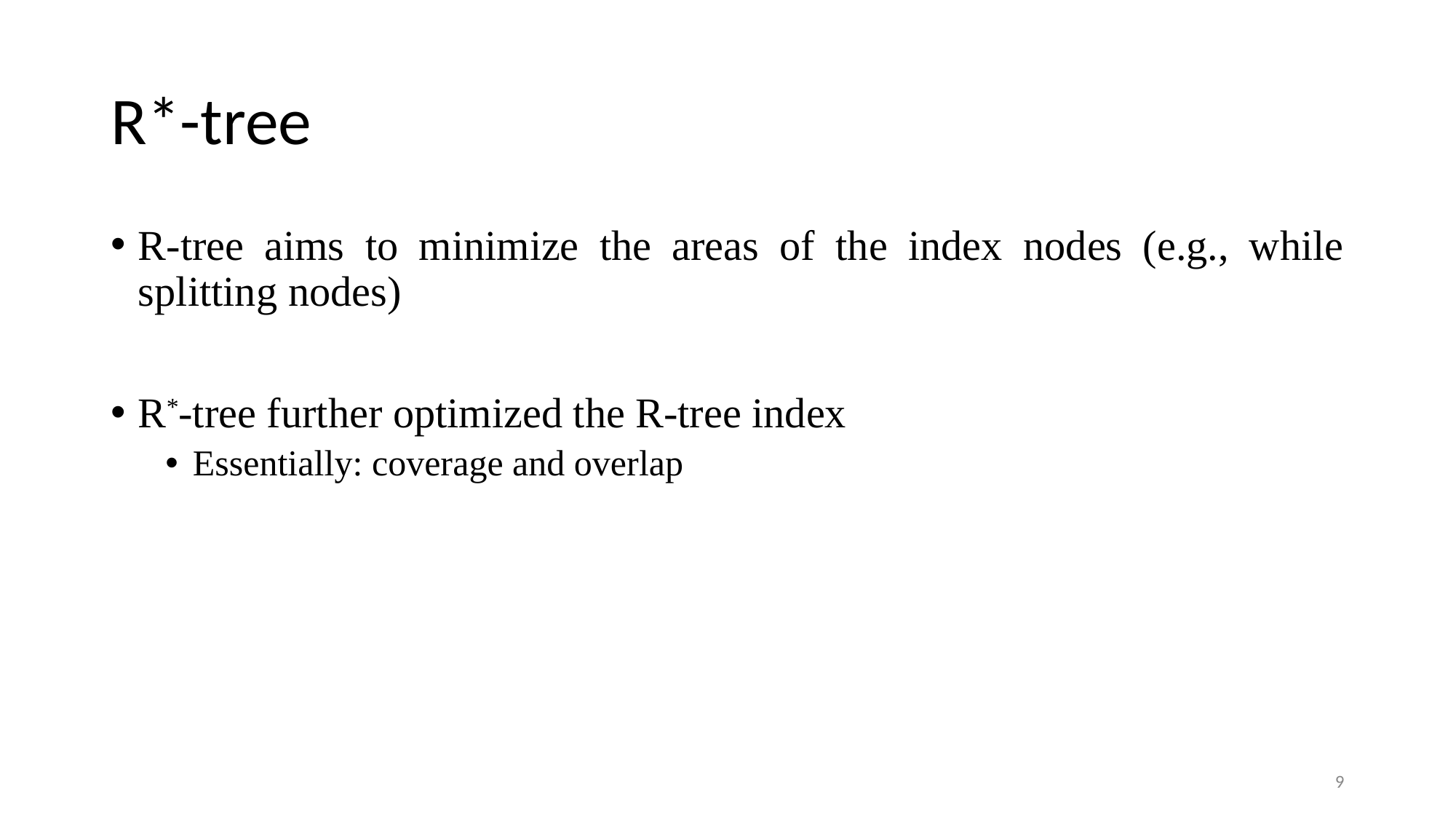

# R*-tree
R-tree aims to minimize the areas of the index nodes (e.g., while splitting nodes)

R*-tree further optimized the R-tree index
Essentially: coverage and overlap

9